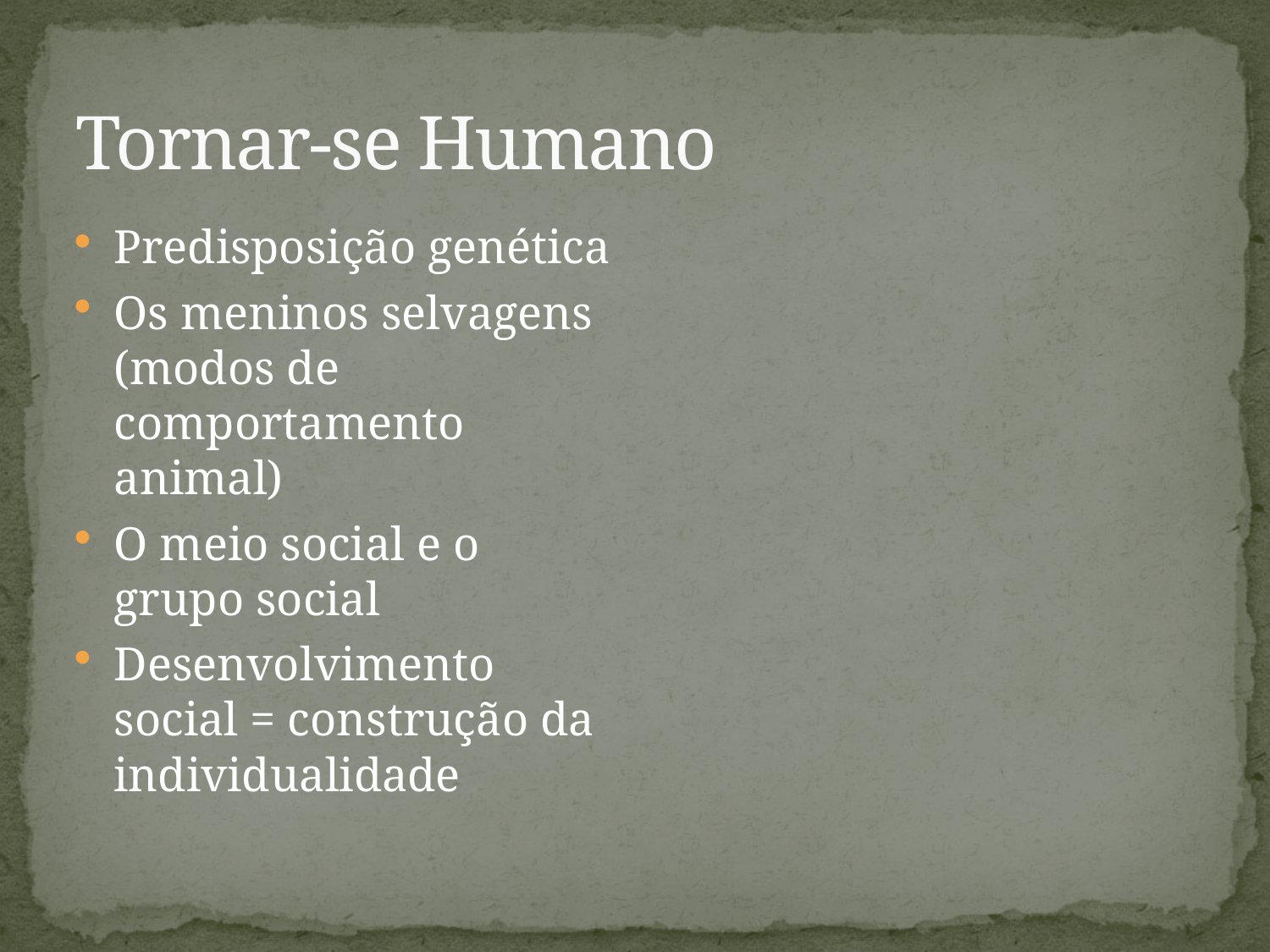

# Tornar-se Humano
Predisposição genética
Os meninos selvagens (modos de comportamento animal)
O meio social e o grupo social
Desenvolvimento social = construção da individualidade